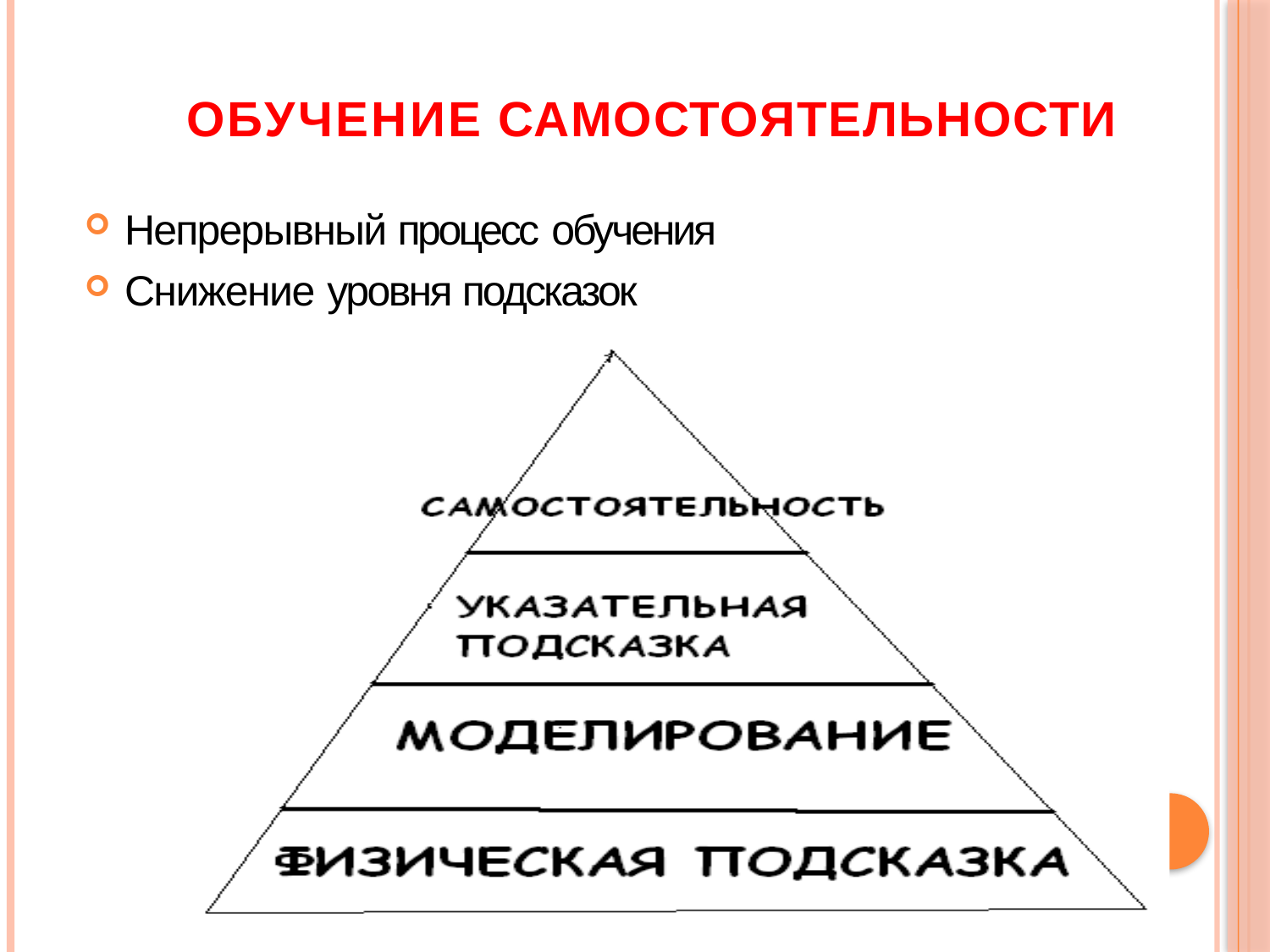

# ОБУЧЕНИЕ САМОСТОЯТЕЛЬНОСТИ
Непрерывный процесс обучения
Снижение уровня подсказок